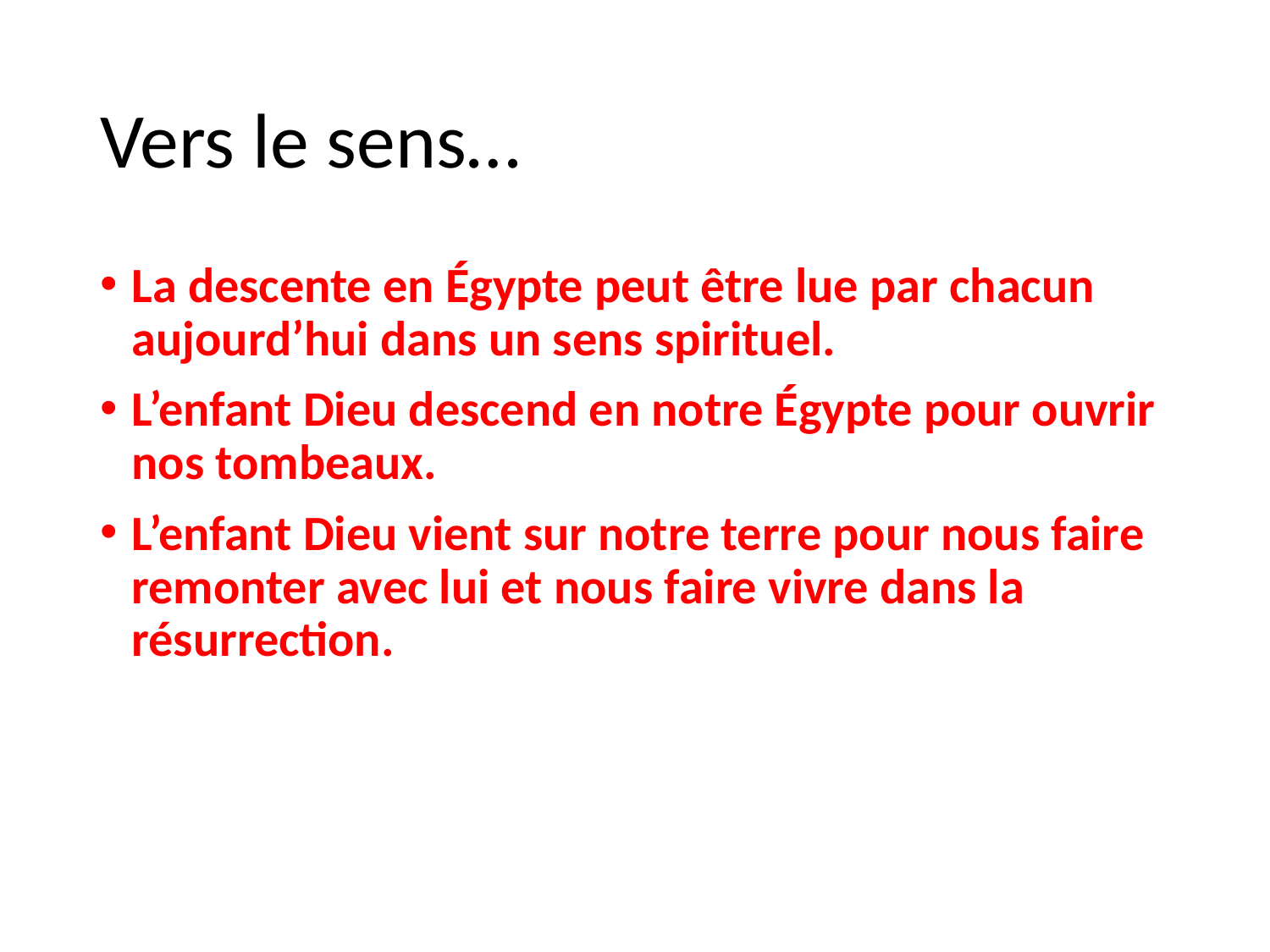

# Vers le sens…
La descente en Égypte peut être lue par chacun aujourd’hui dans un sens spirituel.
L’enfant Dieu descend en notre Égypte pour ouvrir nos tombeaux.
L’enfant Dieu vient sur notre terre pour nous faire remonter avec lui et nous faire vivre dans la résurrection.